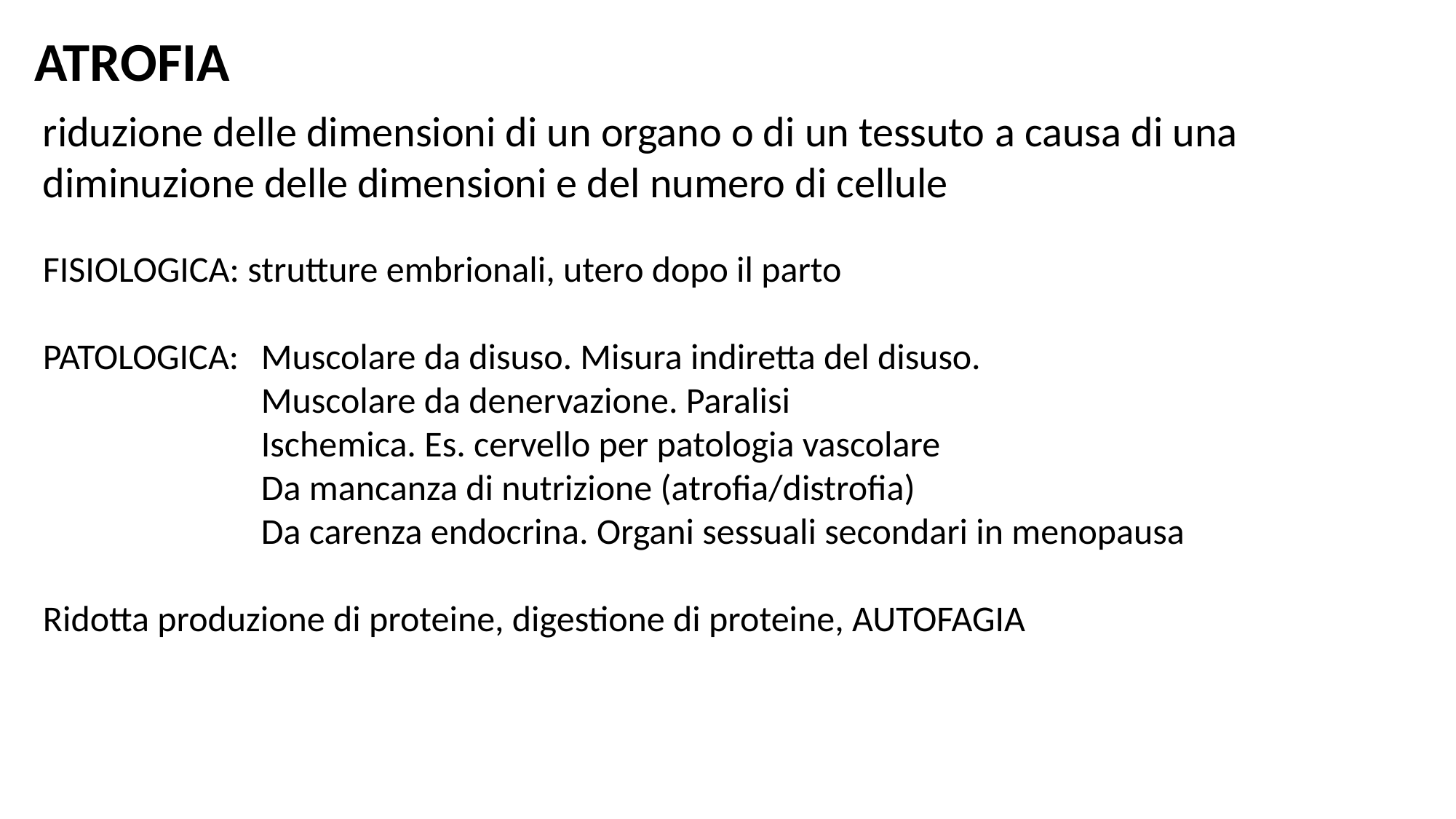

ATROFIA
riduzione delle dimensioni di un organo o di un tessuto a causa di una diminuzione delle dimensioni e del numero di cellule
FISIOLOGICA: strutture embrionali, utero dopo il parto

PATOLOGICA: 	Muscolare da disuso. Misura indiretta del disuso.
		Muscolare da denervazione. Paralisi
		Ischemica. Es. cervello per patologia vascolare
		Da mancanza di nutrizione (atrofia/distrofia)
		Da carenza endocrina.	 Organi sessuali secondari in menopausa

Ridotta produzione di proteine, digestione di proteine, AUTOFAGIA